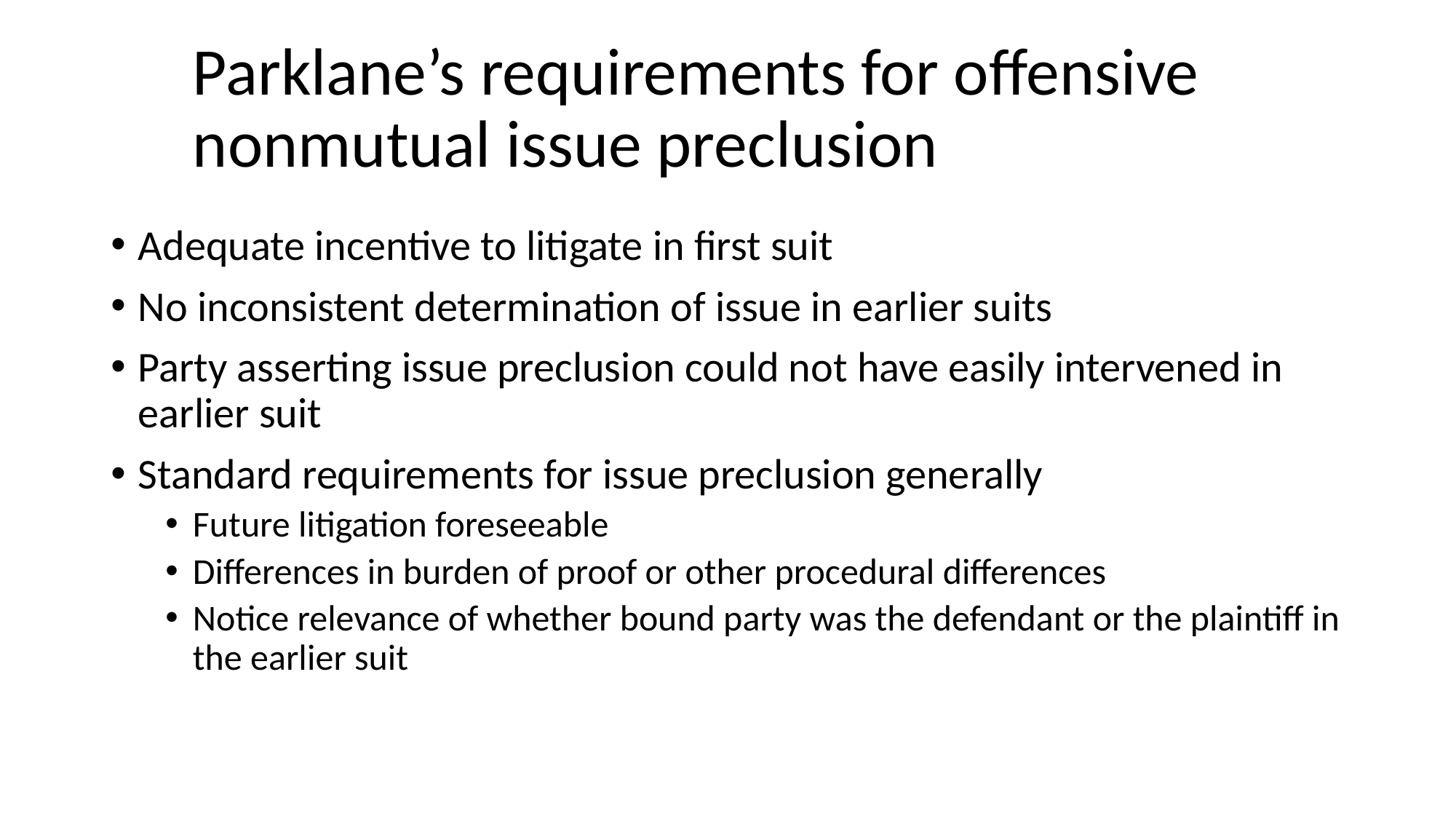

# Parklane’s requirements for offensive nonmutual issue preclusion
Adequate incentive to litigate in first suit
No inconsistent determination of issue in earlier suits
Party asserting issue preclusion could not have easily intervened in earlier suit
Standard requirements for issue preclusion generally
Future litigation foreseeable
Differences in burden of proof or other procedural differences
Notice relevance of whether bound party was the defendant or the plaintiff in the earlier suit